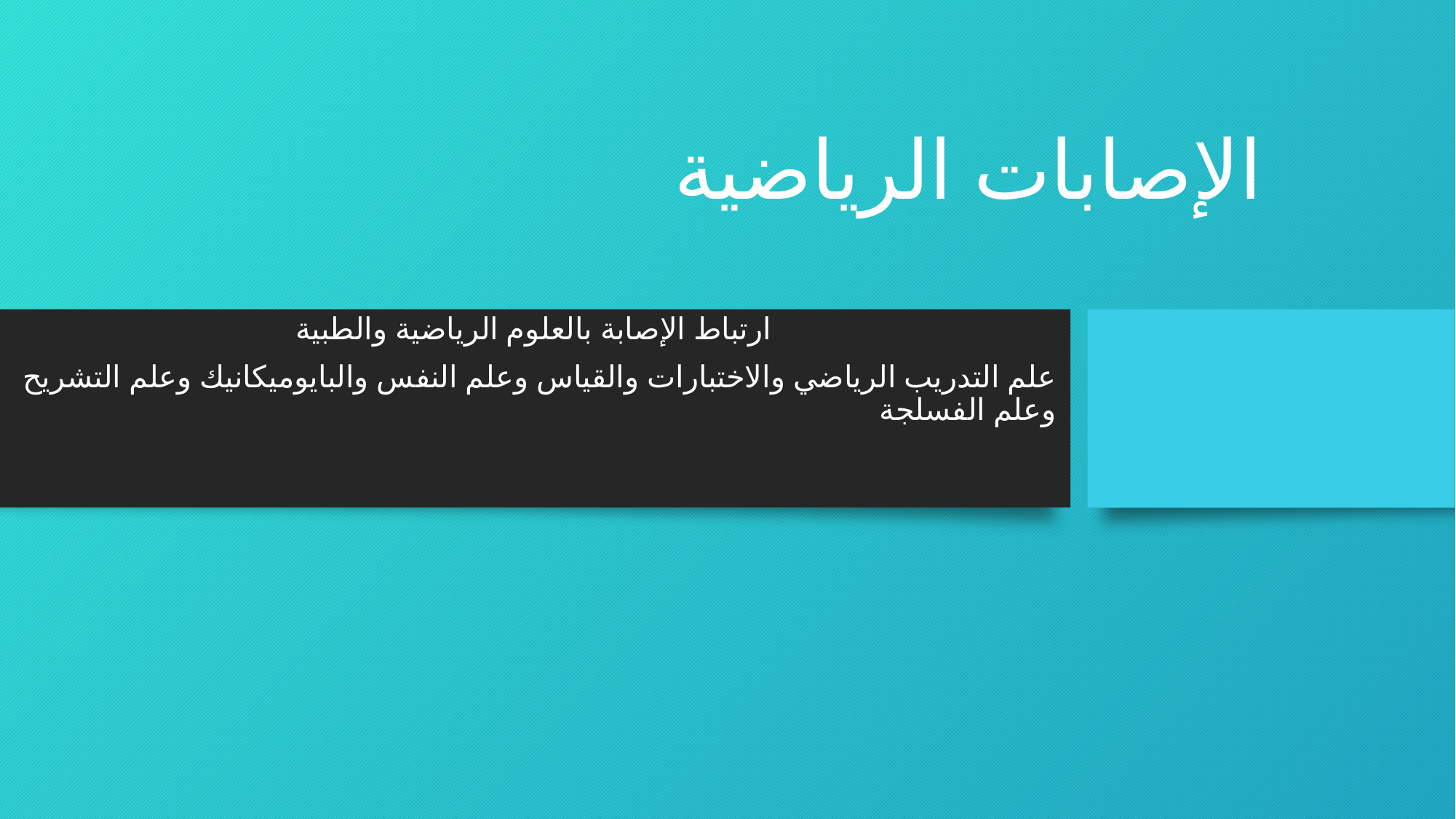

# الإصابات الرياضية
ارتباط الإصابة بالعلوم الرياضية والطبية
علم التدريب الرياضي والاختبارات والقياس وعلم النفس والبايوميكانيك وعلم التشريح وعلم الفسلجة